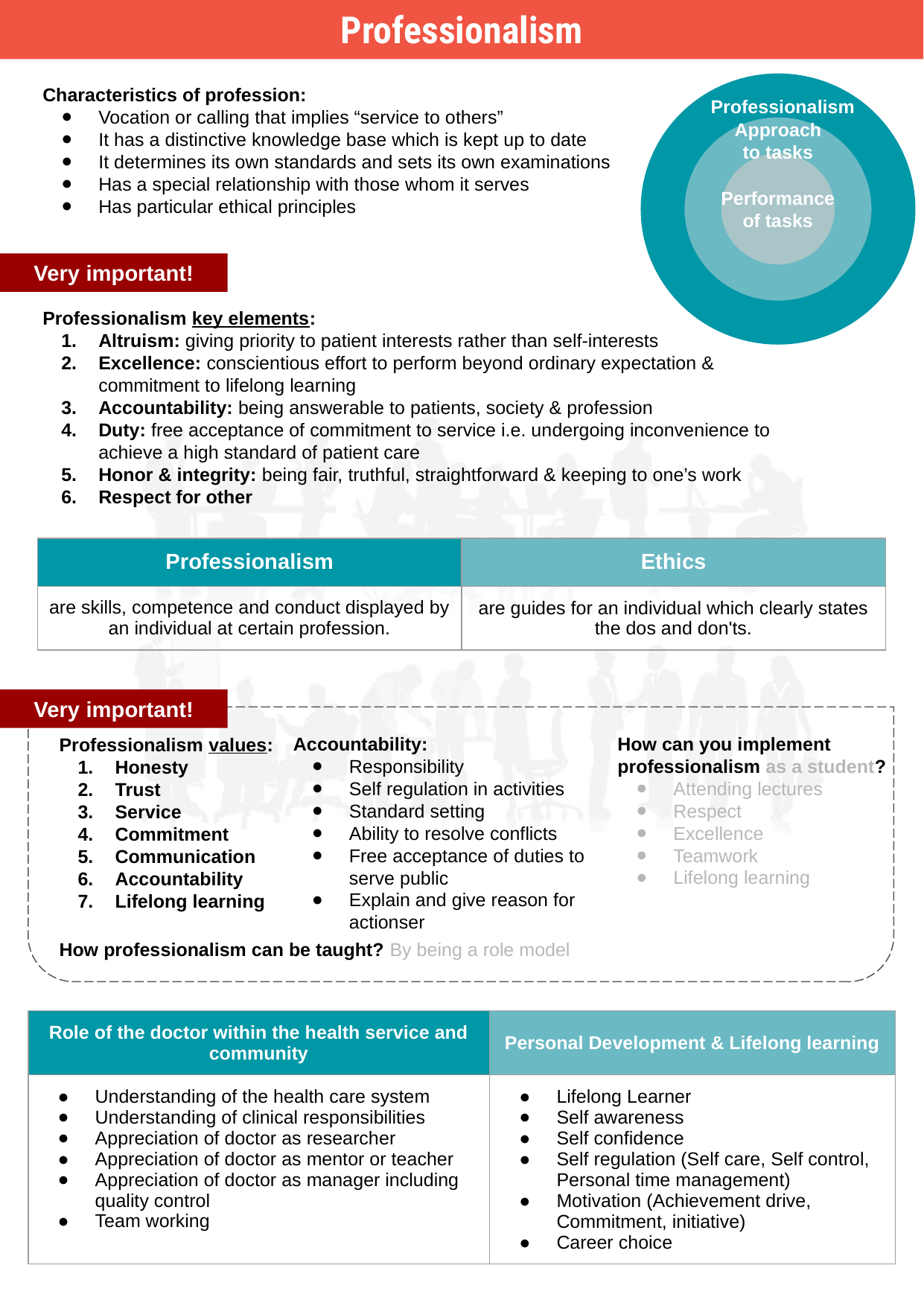

Professionalism
Characteristics of profession:
Vocation or calling that implies “service to others”
It has a distinctive knowledge base which is kept up to date
It determines its own standards and sets its own examinations
Has a special relationship with those whom it serves
Has particular ethical principles

Professionalism

Approach to tasks

Performance of tasks
Very important!
Professionalism key elements:
Altruism: giving priority to patient interests rather than self-interests
Excellence: conscientious effort to perform beyond ordinary expectation & commitment to lifelong learning
Accountability: being answerable to patients, society & profession
Duty: free acceptance of commitment to service i.e. undergoing inconvenience to achieve a high standard of patient care
Honor & integrity: being fair, truthful, straightforward & keeping to one’s work
Respect for other
| Professionalism | Ethics |
| --- | --- |
| are skills, competence and conduct displayed by an individual at certain profession. | are guides for an individual which clearly states the dos and don'ts. |
Very important!

Accountability:
Responsibility
Self regulation in activities
Standard setting
Ability to resolve conflicts
Free acceptance of duties to serve public
Explain and give reason for actionser
Professionalism values:
Honesty
Trust
Service
Commitment
Communication
Accountability
Lifelong learning
How can you implement professionalism as a student?
Attending lectures
Respect
Excellence
Teamwork
Lifelong learning
How professionalism can be taught? By being a role model
| Role of the doctor within the health service and community | Personal Development & Lifelong learning |
| --- | --- |
| Understanding of the health care system Understanding of clinical responsibilities Appreciation of doctor as researcher Appreciation of doctor as mentor or teacher Appreciation of doctor as manager including quality control Team working | Lifelong Learner Self awareness Self confidence Self regulation (Self care, Self control, Personal time management) Motivation (Achievement drive, Commitment, initiative) Career choice |